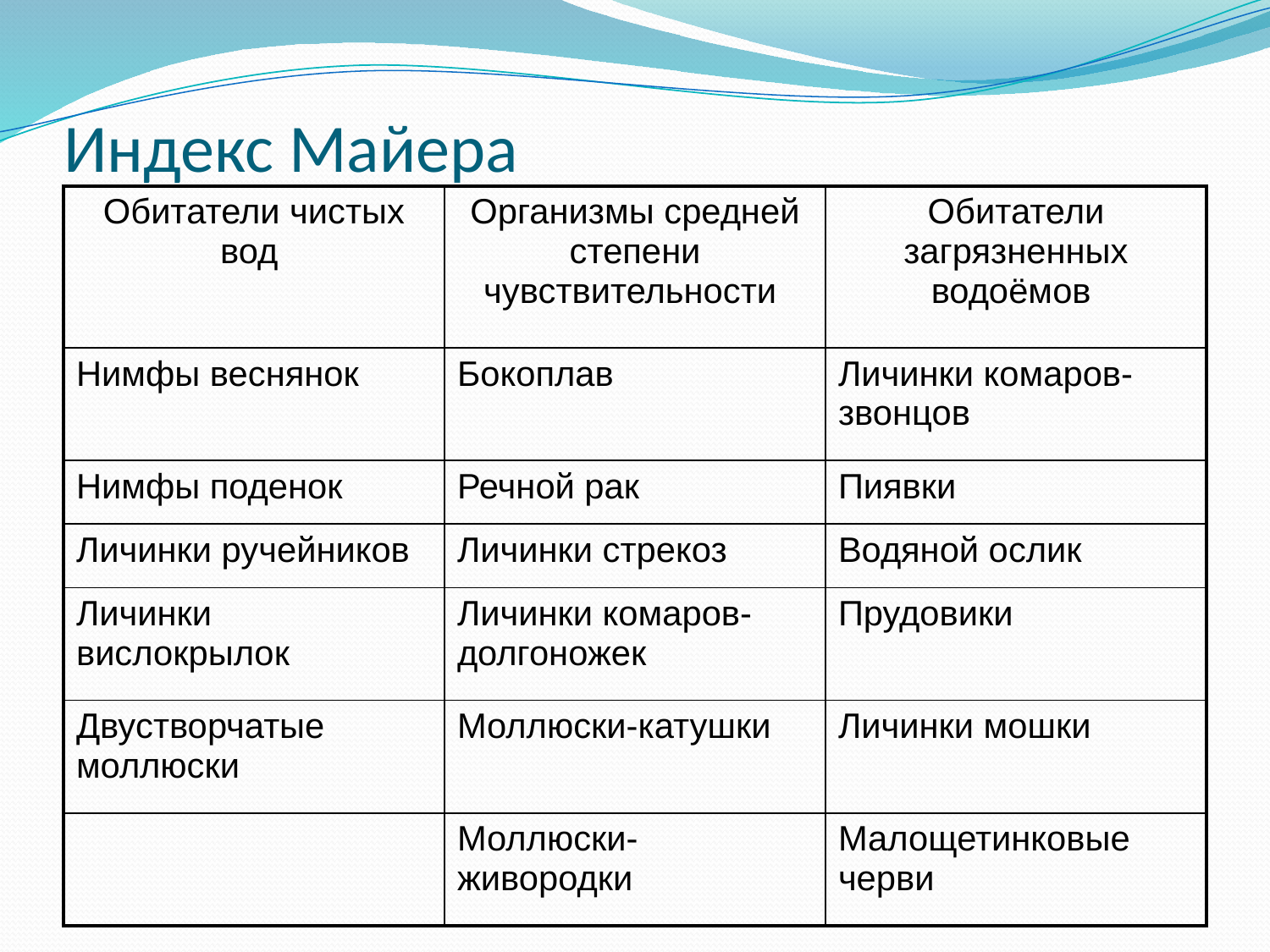

# Индекс Майера
| Обитатели чистых вод | Организмы средней степени чувствительности | Обитатели загрязненных водоёмов |
| --- | --- | --- |
| Нимфы веснянок | Бокоплав | Личинки комаров-звонцов |
| Нимфы поденок | Речной рак | Пиявки |
| Личинки ручейников | Личинки стрекоз | Водяной ослик |
| Личинки вислокрылок | Личинки комаров-долгоножек | Прудовики |
| Двустворчатые моллюски | Моллюски-катушки | Личинки мошки |
|  | Моллюски-живородки | Малощетинковые черви |